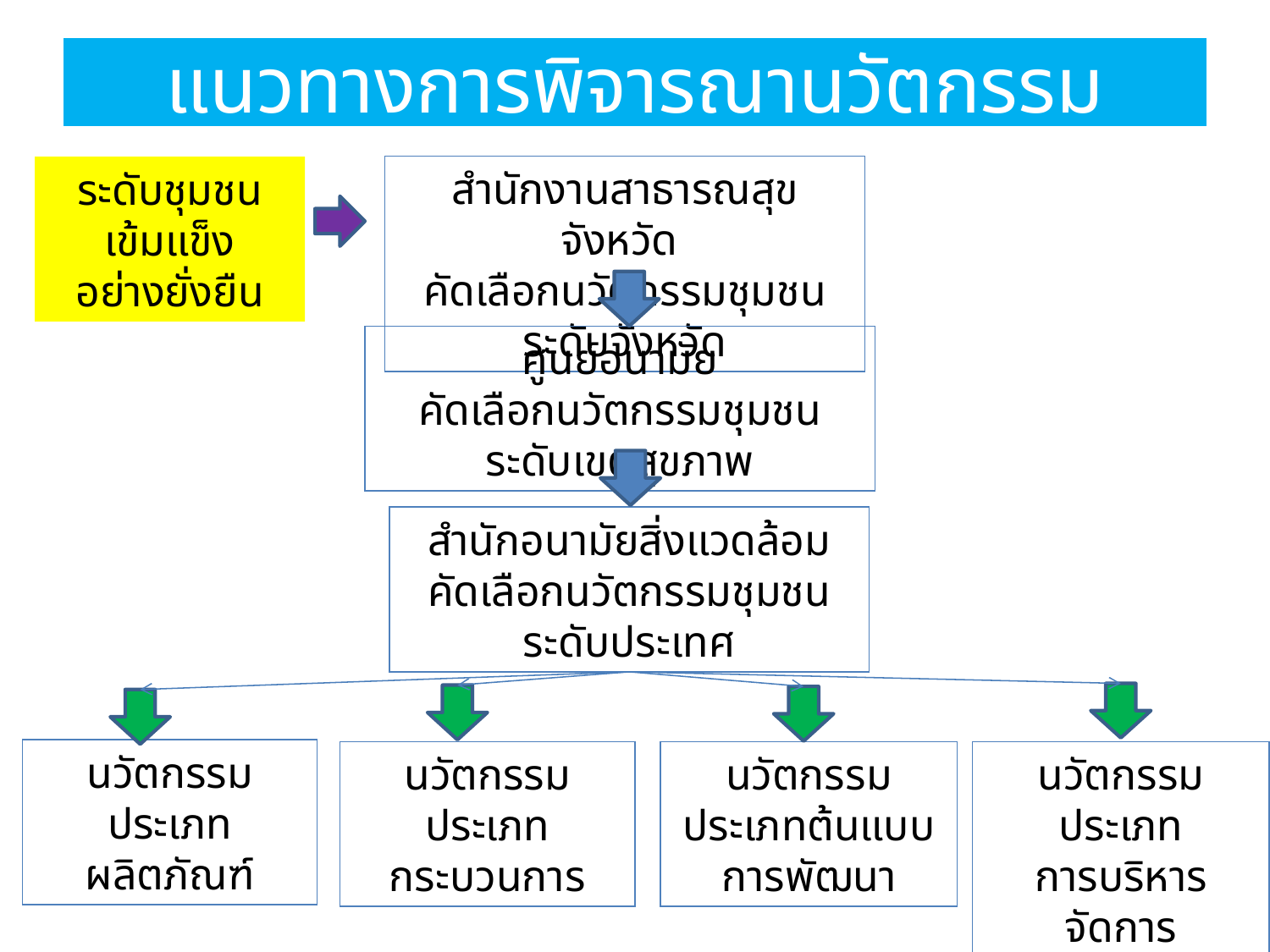

# แนวทางการพิจารณานวัตกรรม
สำนักงานสาธารณสุขจังหวัด
คัดเลือกนวัตกรรมชุมชนระดับจังหวัด
ระดับชุมชนเข้มแข็ง
อย่างยั่งยืน

ศูนย์อนามัย
คัดเลือกนวัตกรรมชุมชนระดับเขตสุขภาพ

สำนักอนามัยสิ่งแวดล้อม
คัดเลือกนวัตกรรมชุมชนระดับประเทศ

นวัตกรรมประเภทผลิตภัณฑ์
นวัตกรรมประเภท
กระบวนการ
นวัตกรรมประเภทต้นแบบการพัฒนา
นวัตกรรมประเภท
การบริหารจัดการ